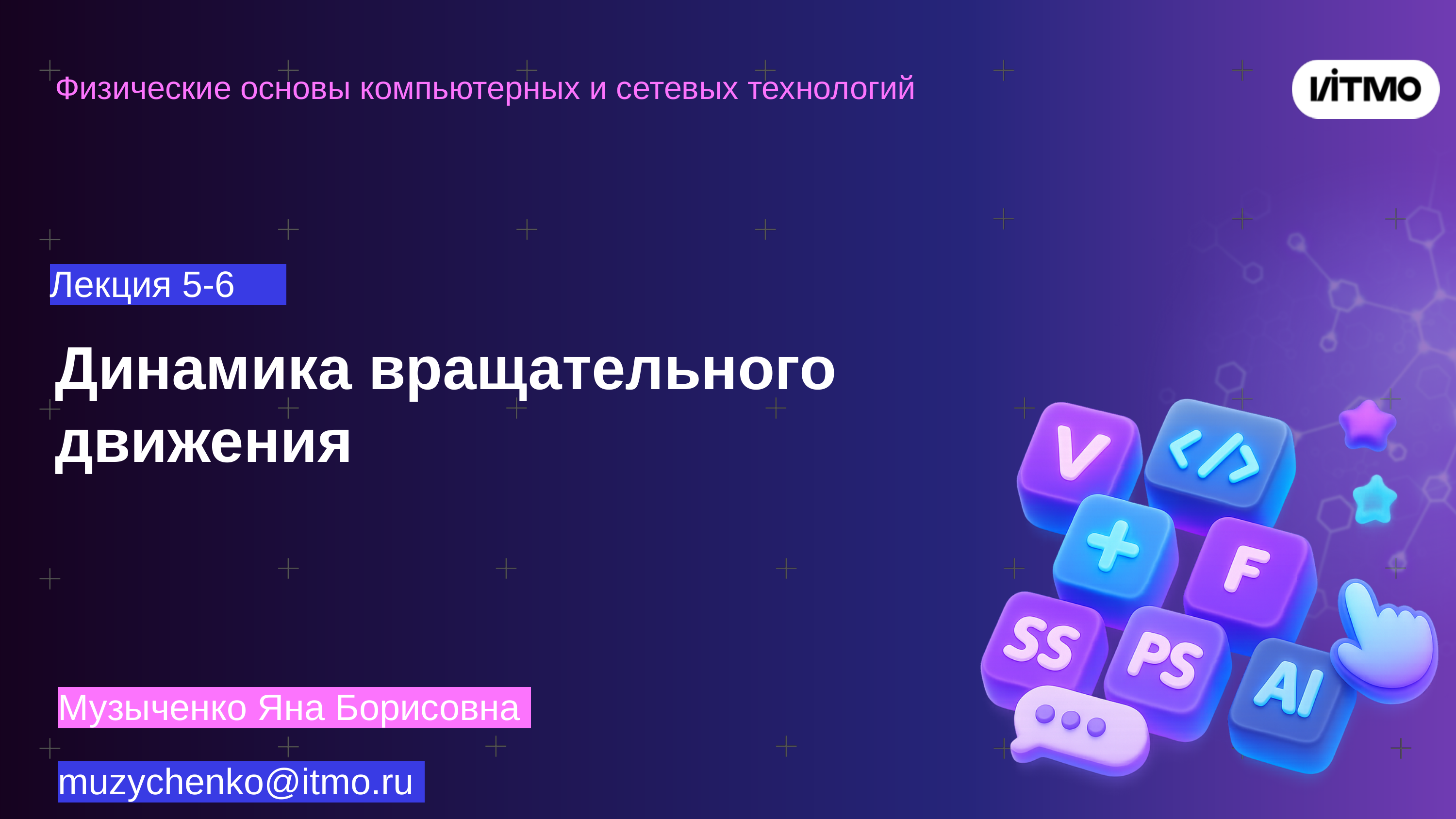

Физические основы компьютерных и сетевых технологий

Лекция 5-6
Динамика вращательного движения
Музыченко Яна Борисовна
muzychenko@itmo.ru